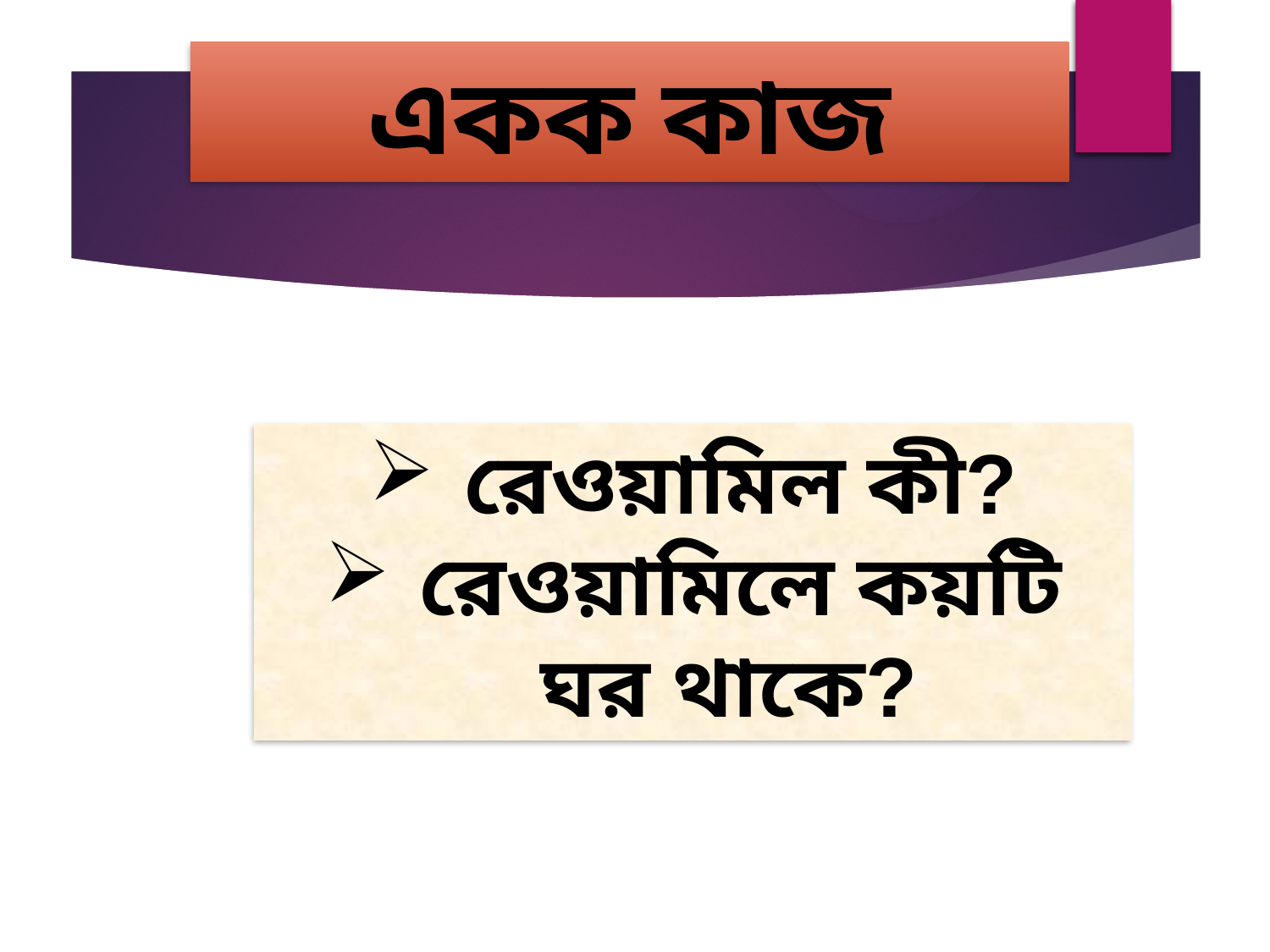

একক কাজ
রেওয়ামিল কী?
রেওয়ামিলে কয়টি ঘর থাকে?